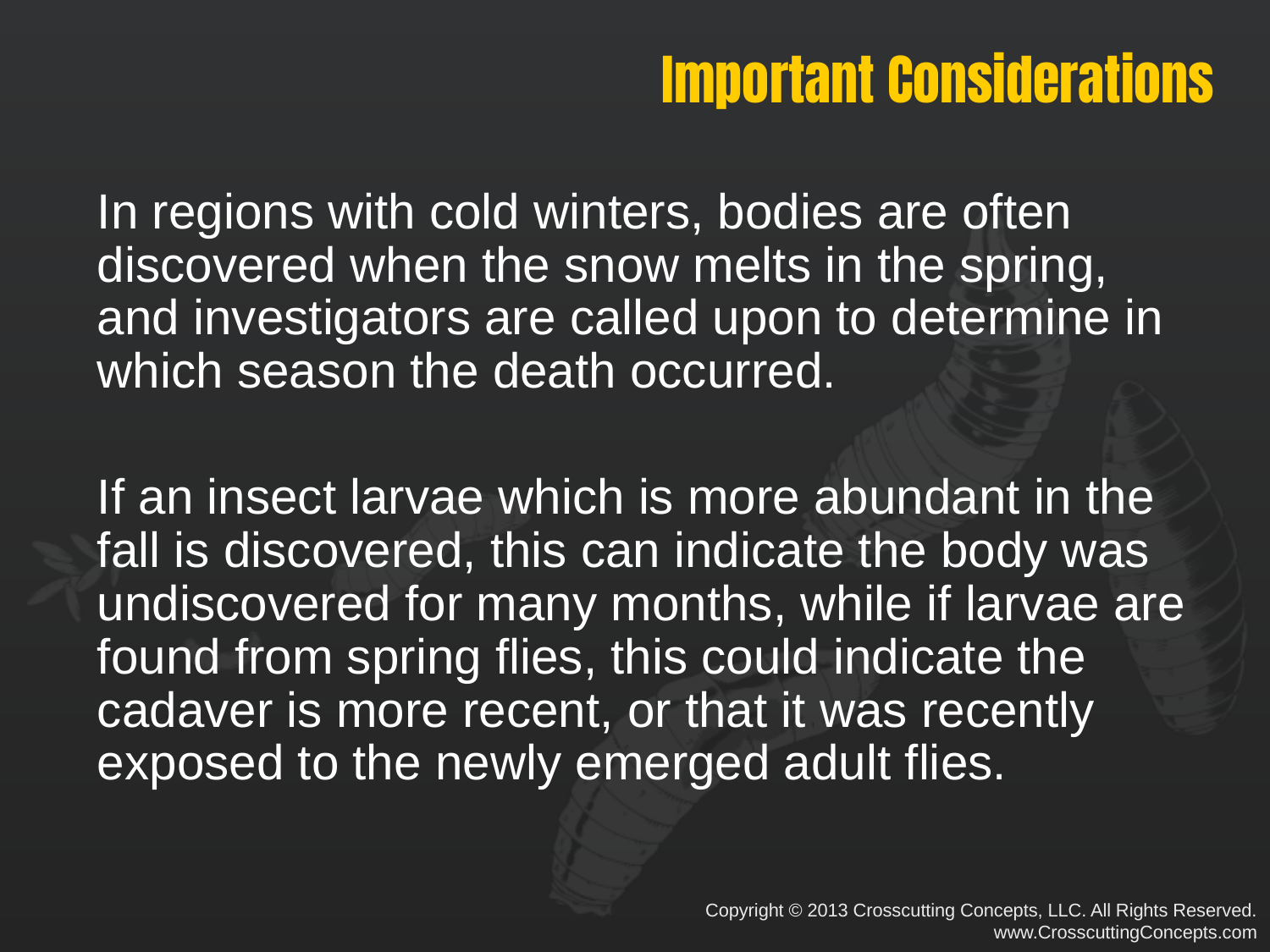

# Important Considerations
In regions with cold winters, bodies are often discovered when the snow melts in the spring, and investigators are called upon to determine in which season the death occurred.

If an insect larvae which is more abundant in the fall is discovered, this can indicate the body was undiscovered for many months, while if larvae are found from spring flies, this could indicate the cadaver is more recent, or that it was recently exposed to the newly emerged adult flies.